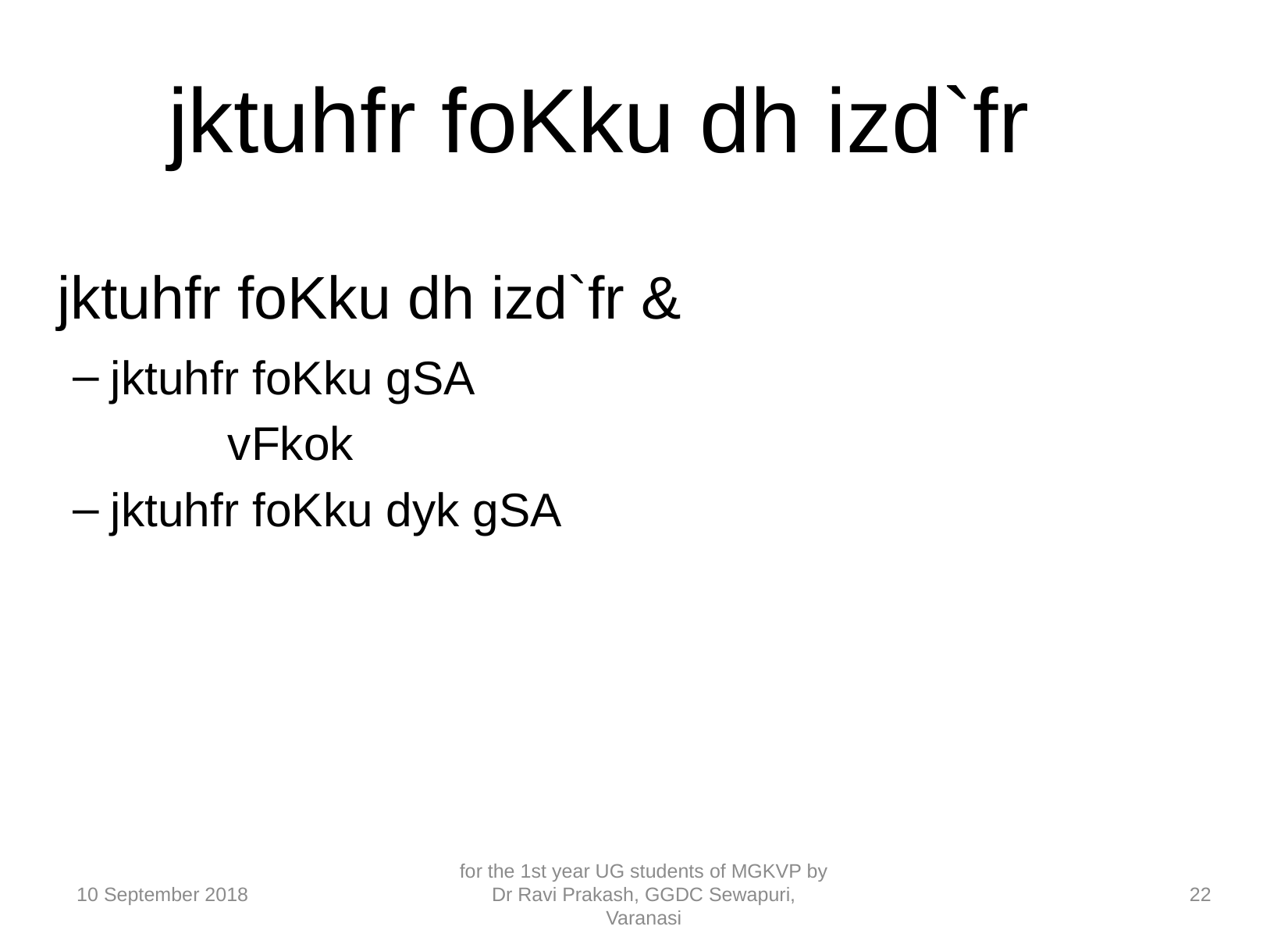

jktuhfr foKku dh izd`fr
	jktuhfr foKku dh izd`fr &
jktuhfr foKku gSA
		vFkok
jktuhfr foKku dyk gSA
10 September 2018
for the 1st year UG students of MGKVP by Dr Ravi Prakash, GGDC Sewapuri, Varanasi
22